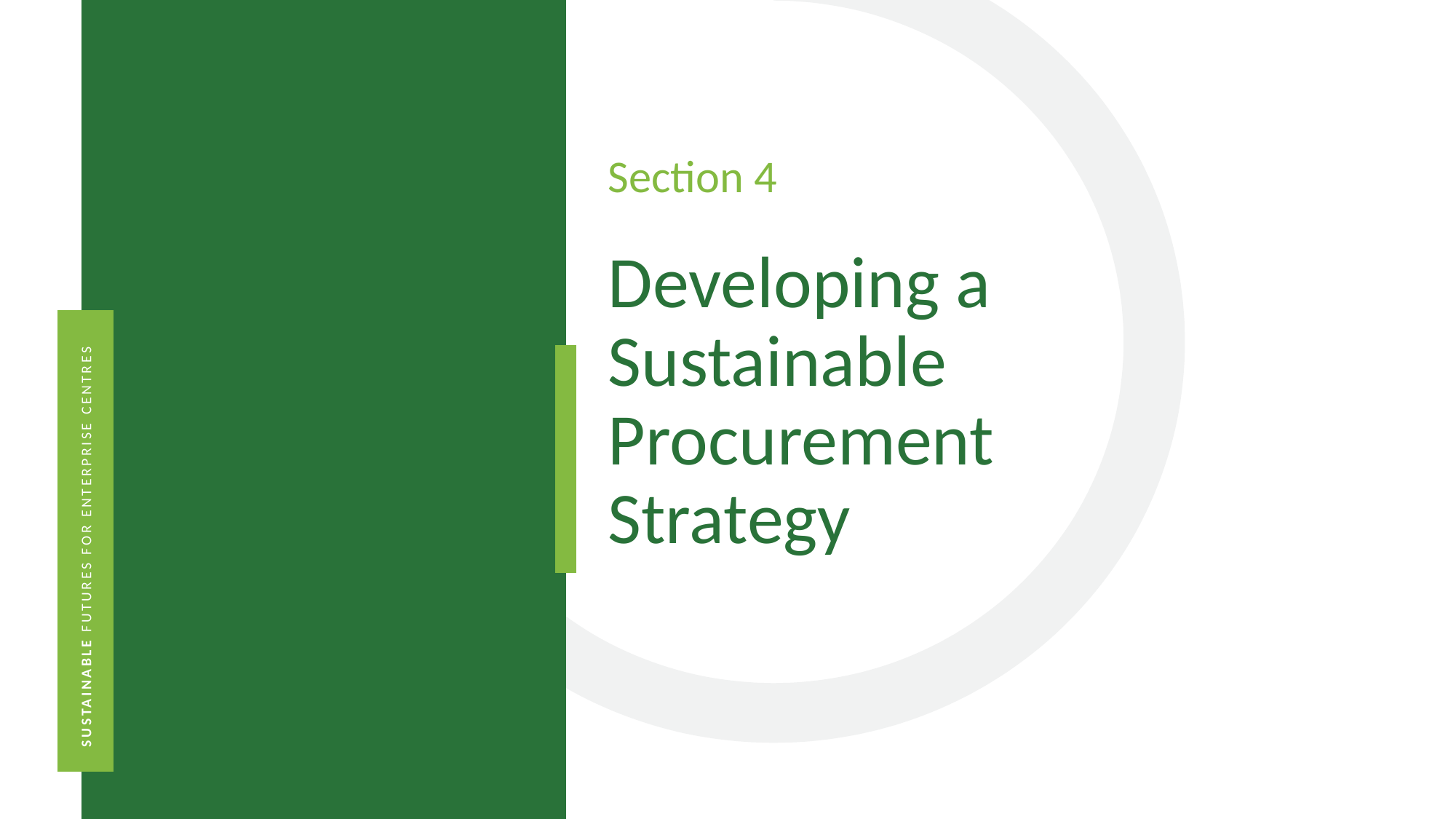

Section 4
Developing a Sustainable Procurement Strategy